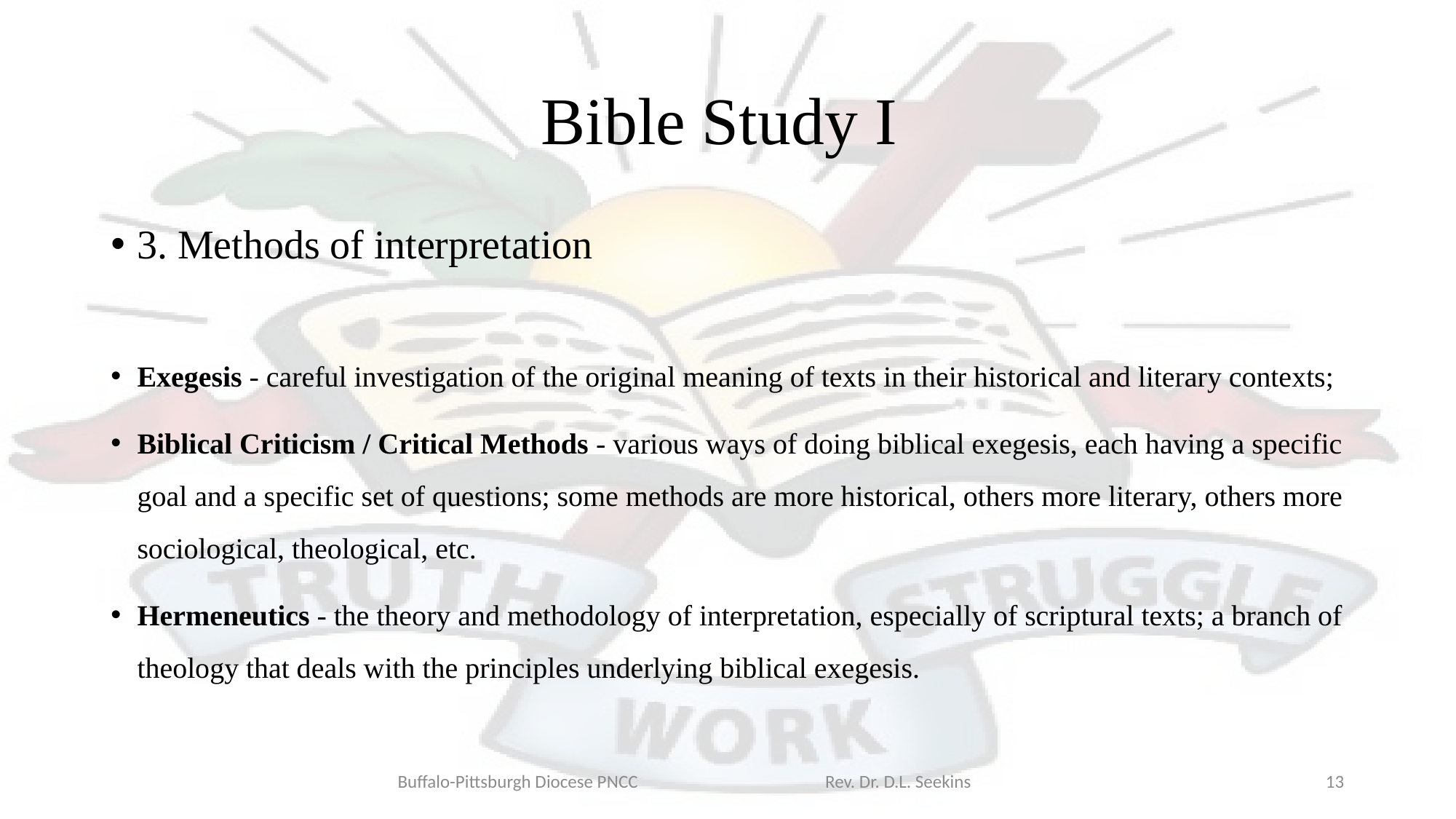

# Bible Study I
3. Methods of interpretation

Exegesis - careful investigation of the original meaning of texts in their historical and literary contexts;
Biblical Criticism / Critical Methods - various ways of doing biblical exegesis, each having a specific goal and a specific set of questions; some methods are more historical, others more literary, others more sociological, theological, etc.
Hermeneutics - the theory and methodology of interpretation, especially of scriptural texts; a branch of theology that deals with the principles underlying biblical exegesis.

Buffalo-Pittsburgh Diocese PNCC                                             Rev. Dr. D.L. Seekins
13